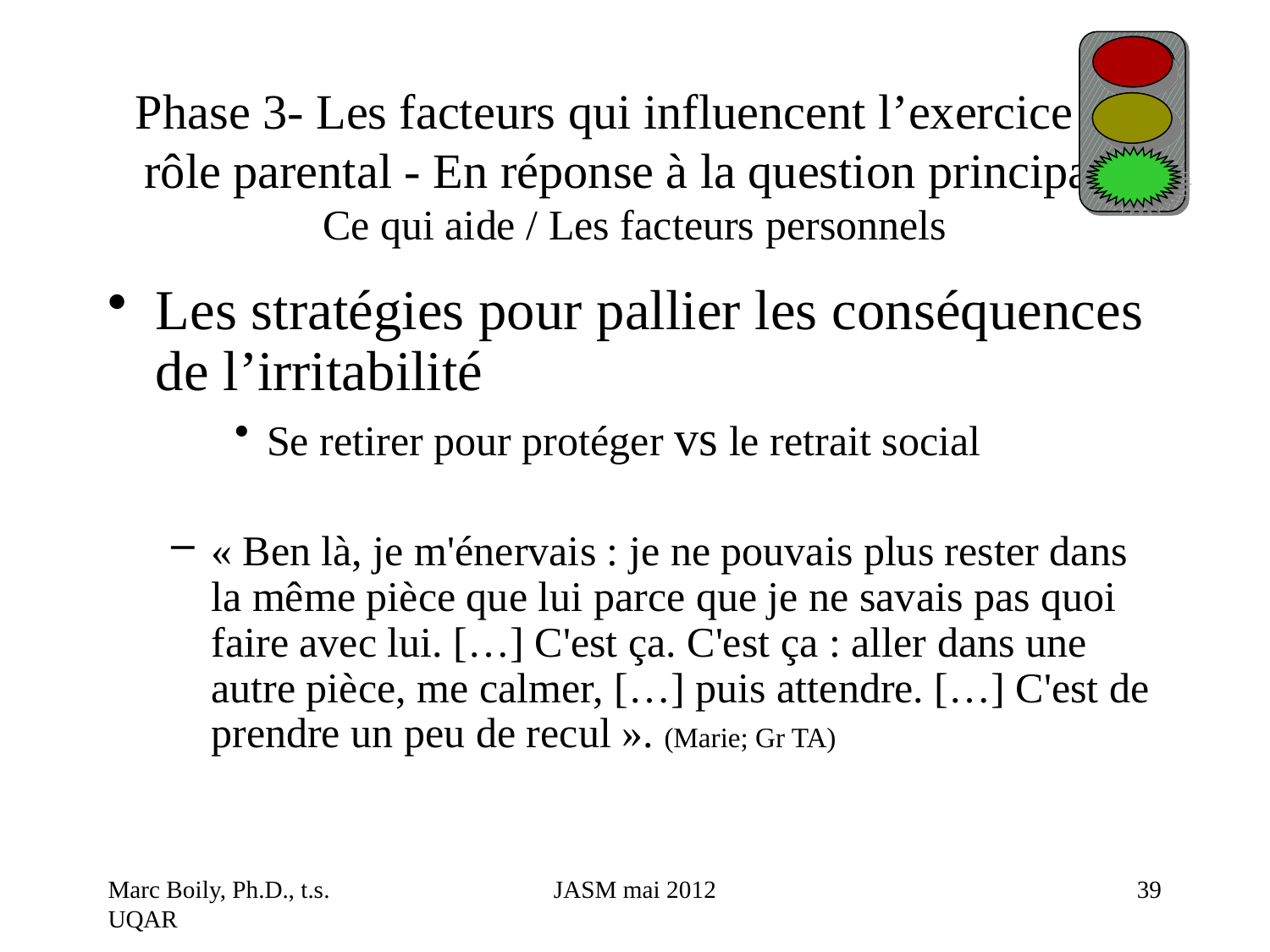

# Phase 3- Les facteurs qui influencent l’exercice du rôle parental - En réponse à la question principale Ce qui aide / Les facteurs personnels
Les stratégies pour pallier les conséquences de l’irritabilité
Se retirer pour protéger vs le retrait social

« Ben là, je m'énervais : je ne pouvais plus rester dans la même pièce que lui parce que je ne savais pas quoi faire avec lui. […] C'est ça. C'est ça : aller dans une autre pièce, me calmer, […] puis attendre. […] C'est de prendre un peu de recul ». (Marie; Gr TA)
Marc Boily, Ph.D., t.s. UQAR
JASM mai 2012
39